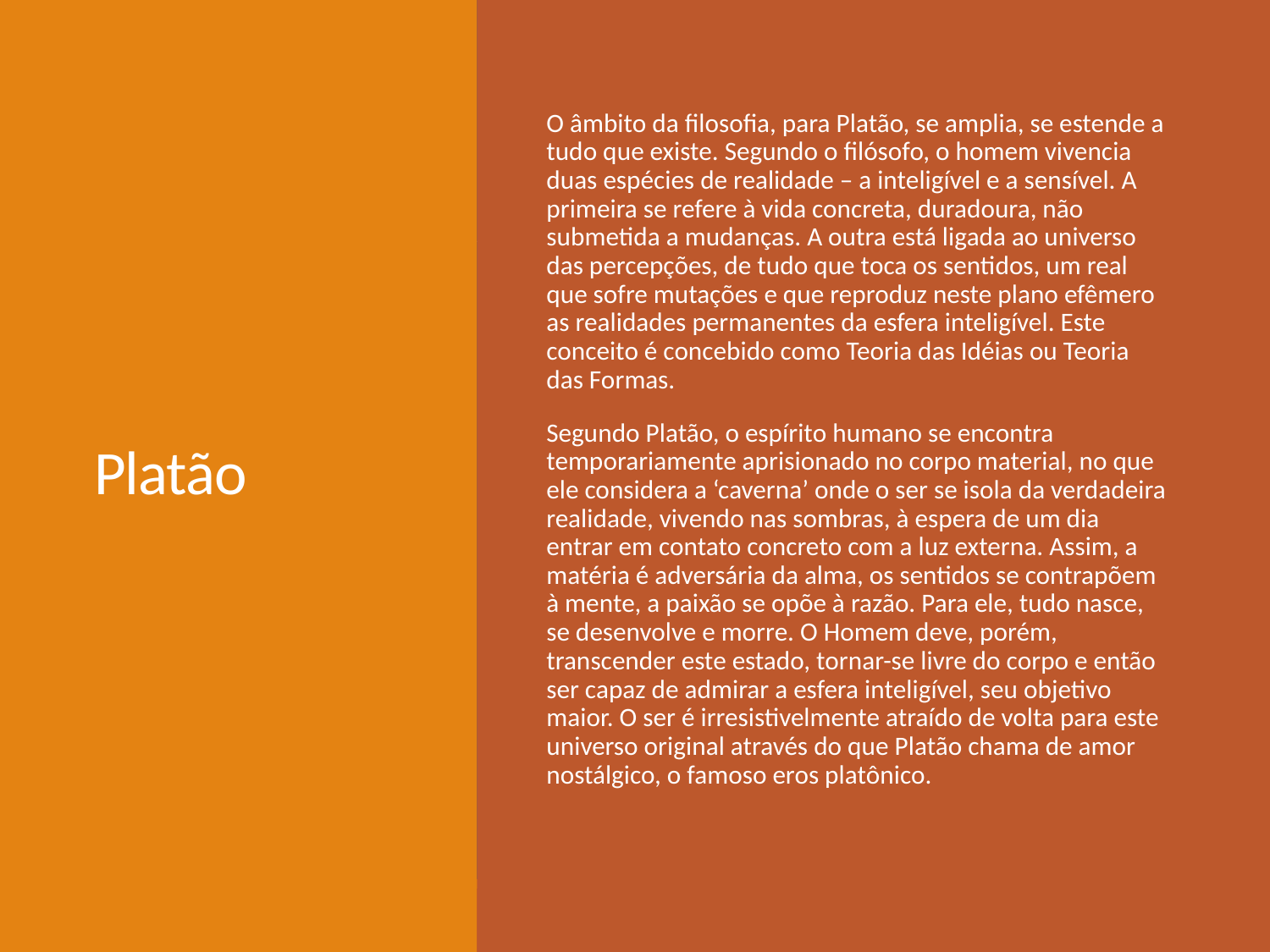

# Platão
O âmbito da filosofia, para Platão, se amplia, se estende a tudo que existe. Segundo o filósofo, o homem vivencia duas espécies de realidade – a inteligível e a sensível. A primeira se refere à vida concreta, duradoura, não submetida a mudanças. A outra está ligada ao universo das percepções, de tudo que toca os sentidos, um real que sofre mutações e que reproduz neste plano efêmero as realidades permanentes da esfera inteligível. Este conceito é concebido como Teoria das Idéias ou Teoria das Formas.
Segundo Platão, o espírito humano se encontra temporariamente aprisionado no corpo material, no que ele considera a ‘caverna’ onde o ser se isola da verdadeira realidade, vivendo nas sombras, à espera de um dia entrar em contato concreto com a luz externa. Assim, a matéria é adversária da alma, os sentidos se contrapõem à mente, a paixão se opõe à razão. Para ele, tudo nasce, se desenvolve e morre. O Homem deve, porém, transcender este estado, tornar-se livre do corpo e então ser capaz de admirar a esfera inteligível, seu objetivo maior. O ser é irresistivelmente atraído de volta para este universo original através do que Platão chama de amor nostálgico, o famoso eros platônico.